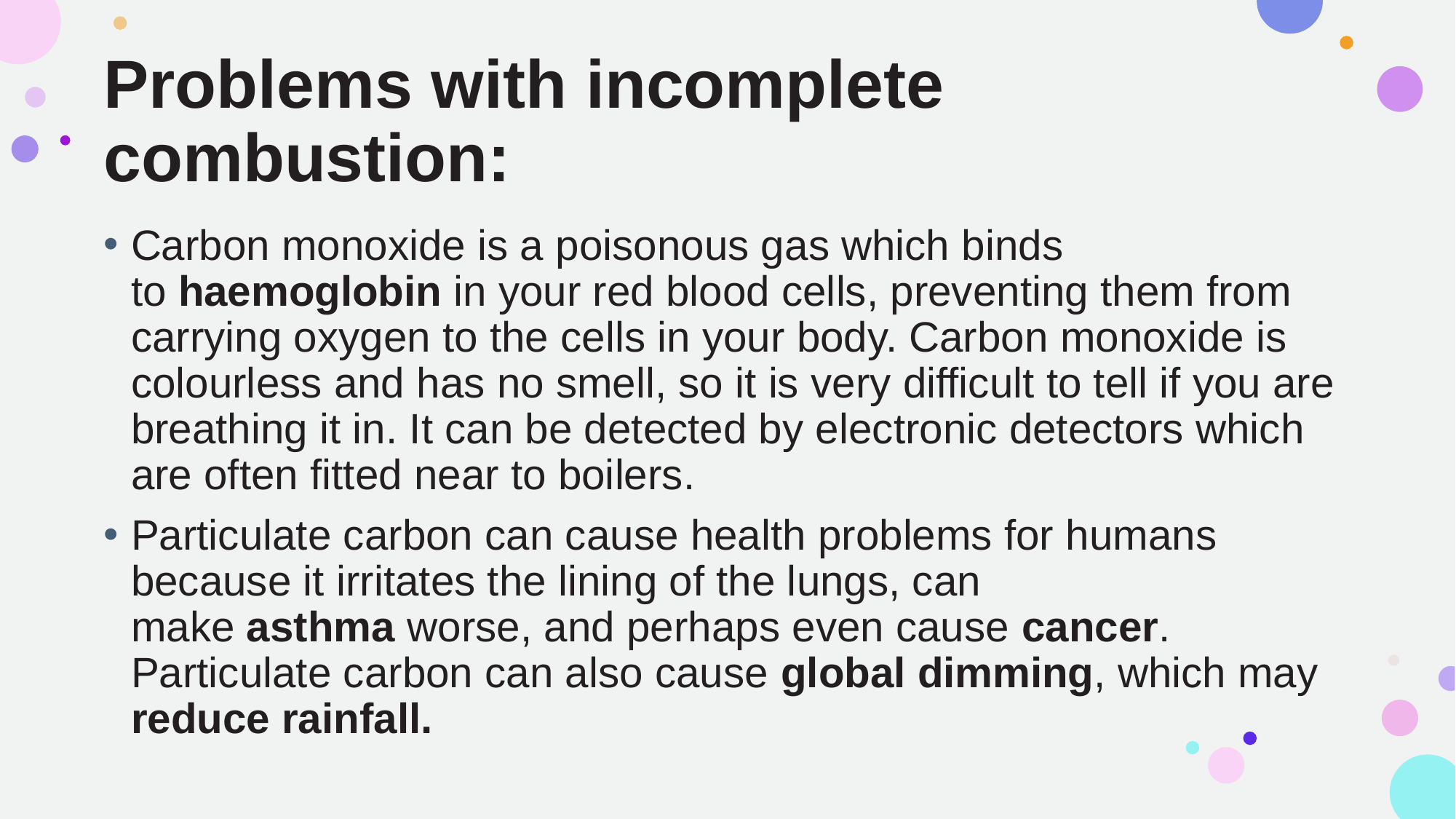

# Problems with incomplete combustion:
Carbon monoxide is a poisonous gas which binds to haemoglobin in your red blood cells, preventing them from carrying oxygen to the cells in your body. Carbon monoxide is colourless and has no smell, so it is very difficult to tell if you are breathing it in. It can be detected by electronic detectors which are often fitted near to boilers.
Particulate carbon can cause health problems for humans because it irritates the lining of the lungs, can make asthma worse, and perhaps even cause cancer. Particulate carbon can also cause global dimming, which may reduce rainfall.